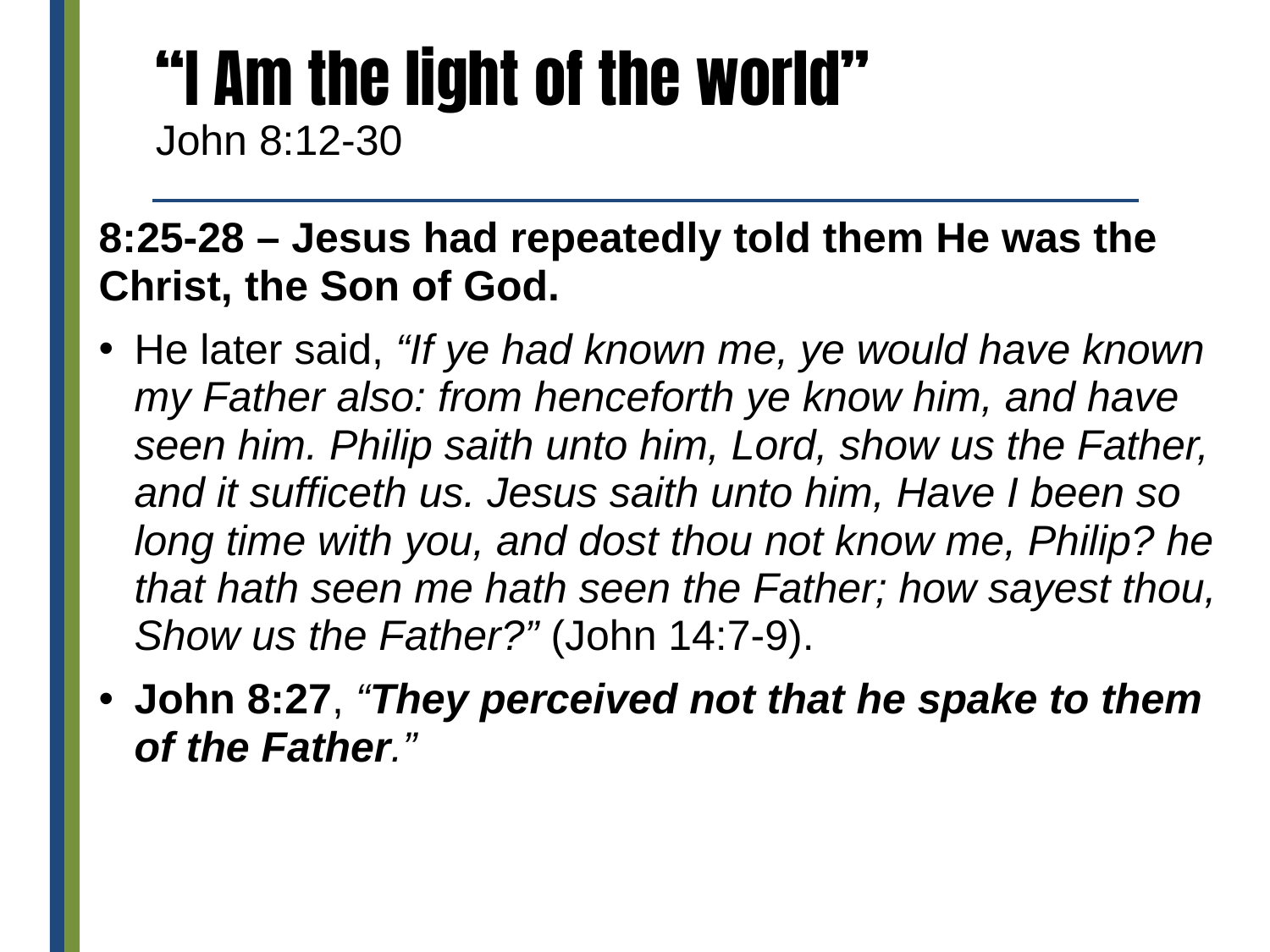

# “I Am the light of the world” John 8:12-30
8:25-28 – Jesus had repeatedly told them He was the Christ, the Son of God.
He later said, “If ye had known me, ye would have known my Father also: from henceforth ye know him, and have seen him. Philip saith unto him, Lord, show us the Father, and it sufficeth us. Jesus saith unto him, Have I been so long time with you, and dost thou not know me, Philip? he that hath seen me hath seen the Father; how sayest thou, Show us the Father?” (John 14:7-9).
John 8:27, “They perceived not that he spake to them of the Father.”